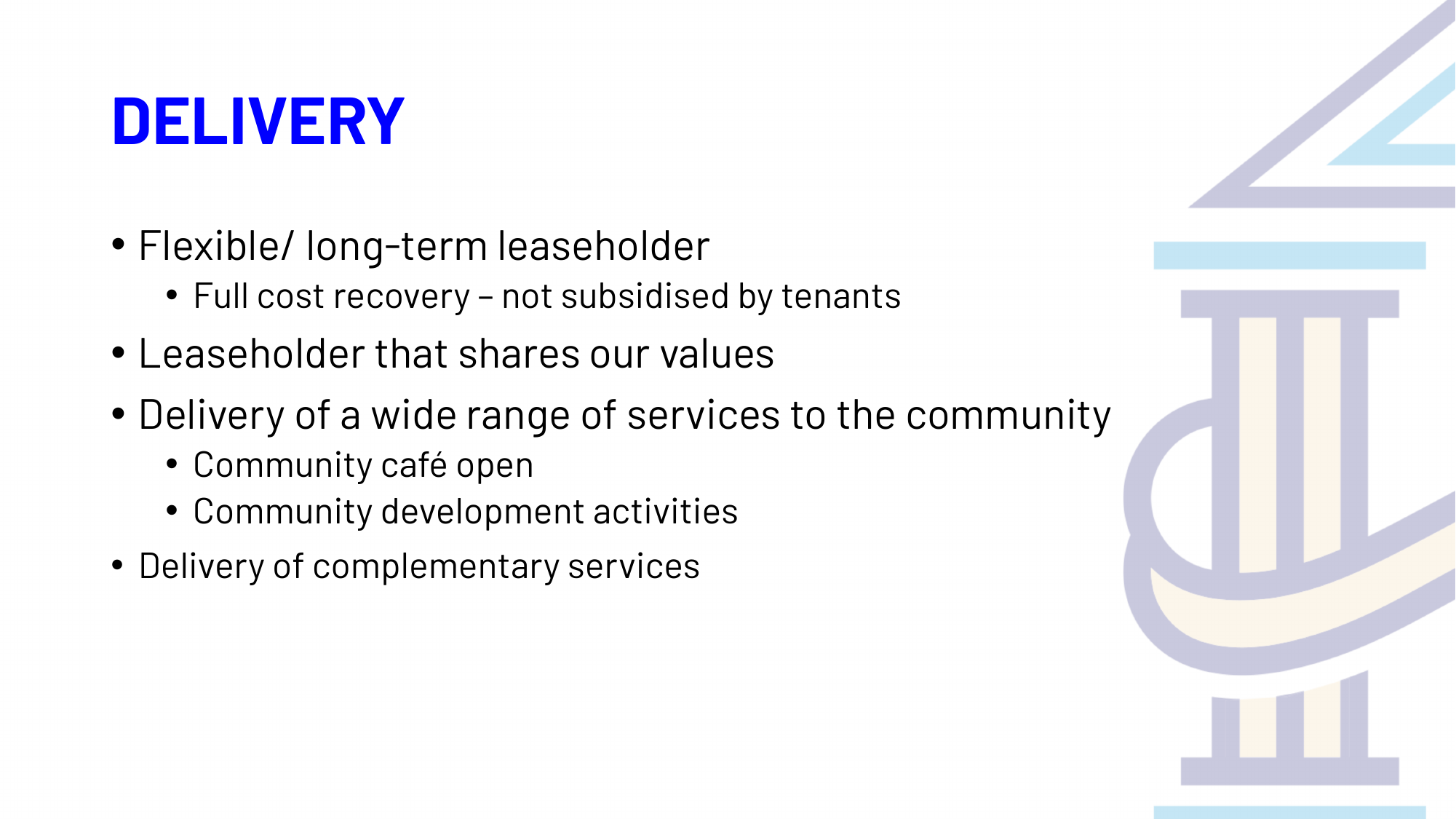

# DELIVERY
Flexible/ long-term leaseholder
Full cost recovery – not subsidised by tenants
Leaseholder that shares our values
Delivery of a wide range of services to the community
Community café open
Community development activities
Delivery of complementary services